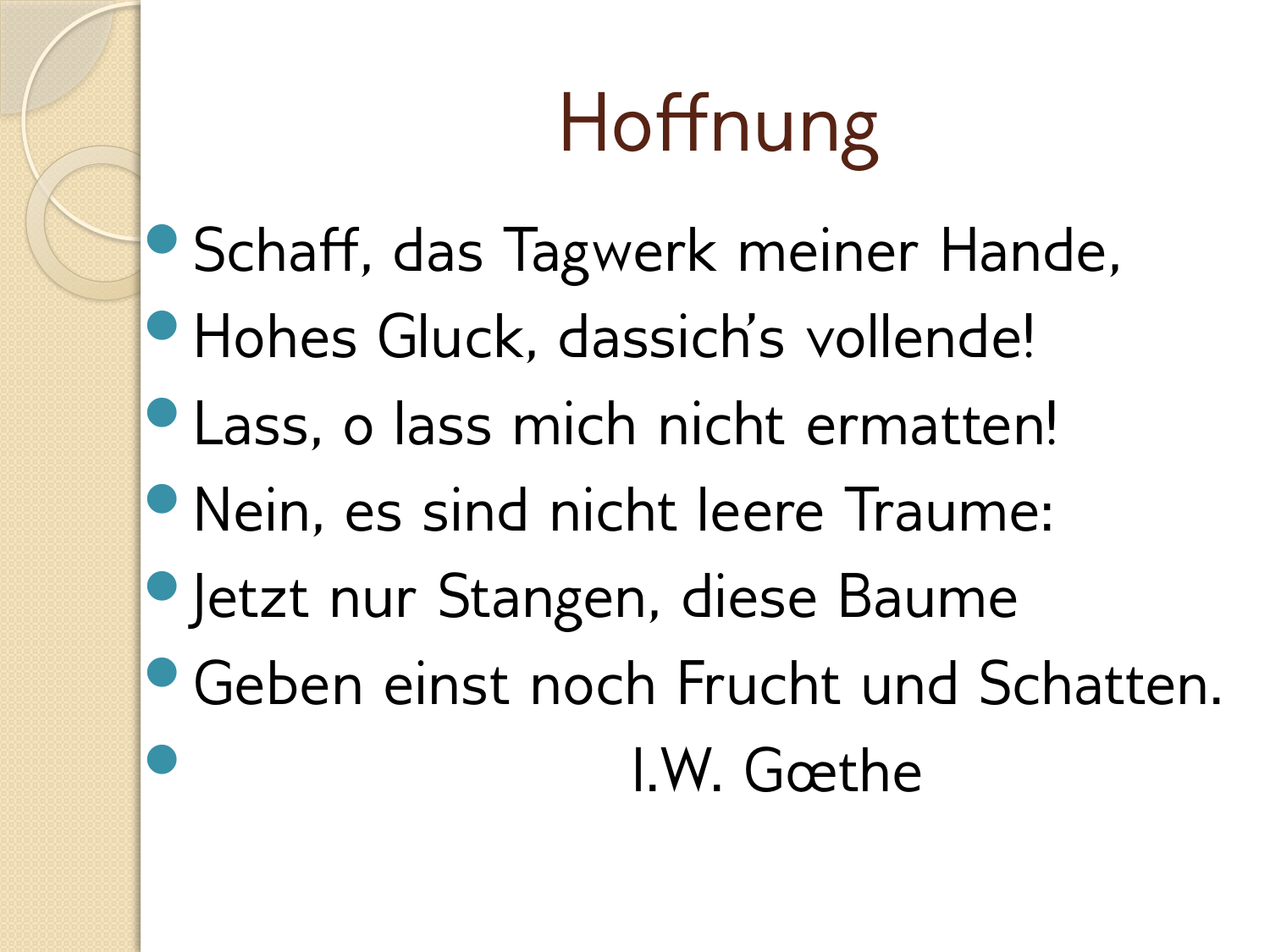

# Hoffnung
Schaff, das Tagwerk meiner Hande,
Hohes Gluck, dassich’s vollende!
Lass, o lass mich nicht ermatten!
Nein, es sind nicht leere Traume:
Jetzt nur Stangen, diese Baume
Geben einst noch Frucht und Schatten.
                       I.W. Goethe